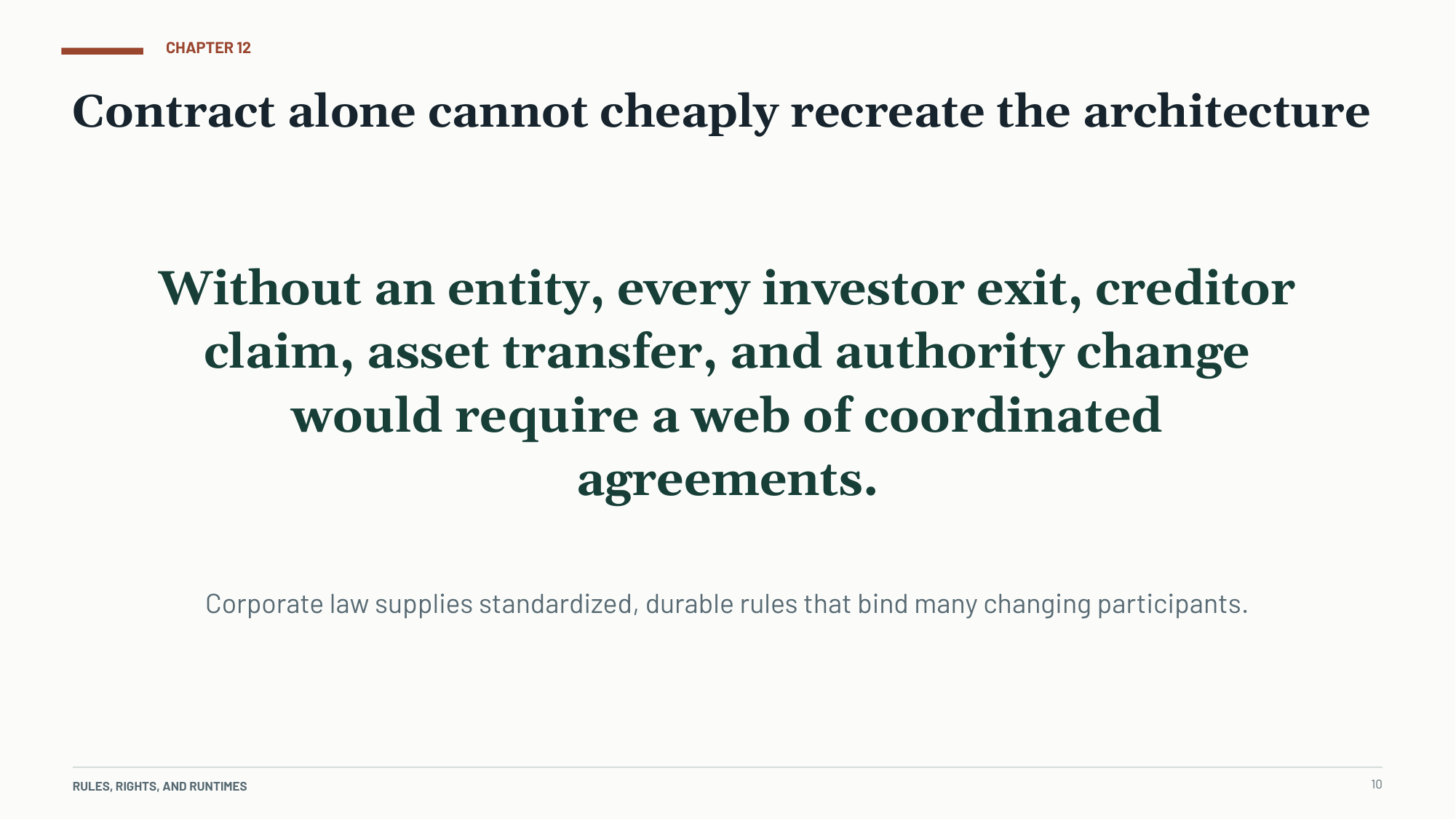

CHAPTER 12

Contract alone cannot cheaply recreate the architecture
Without an entity, every investor exit, creditor claim, asset transfer, and authority change would require a web of coordinated agreements.
Corporate law supplies standardized, durable rules that bind many changing participants.

10
RULES, RIGHTS, AND RUNTIMES